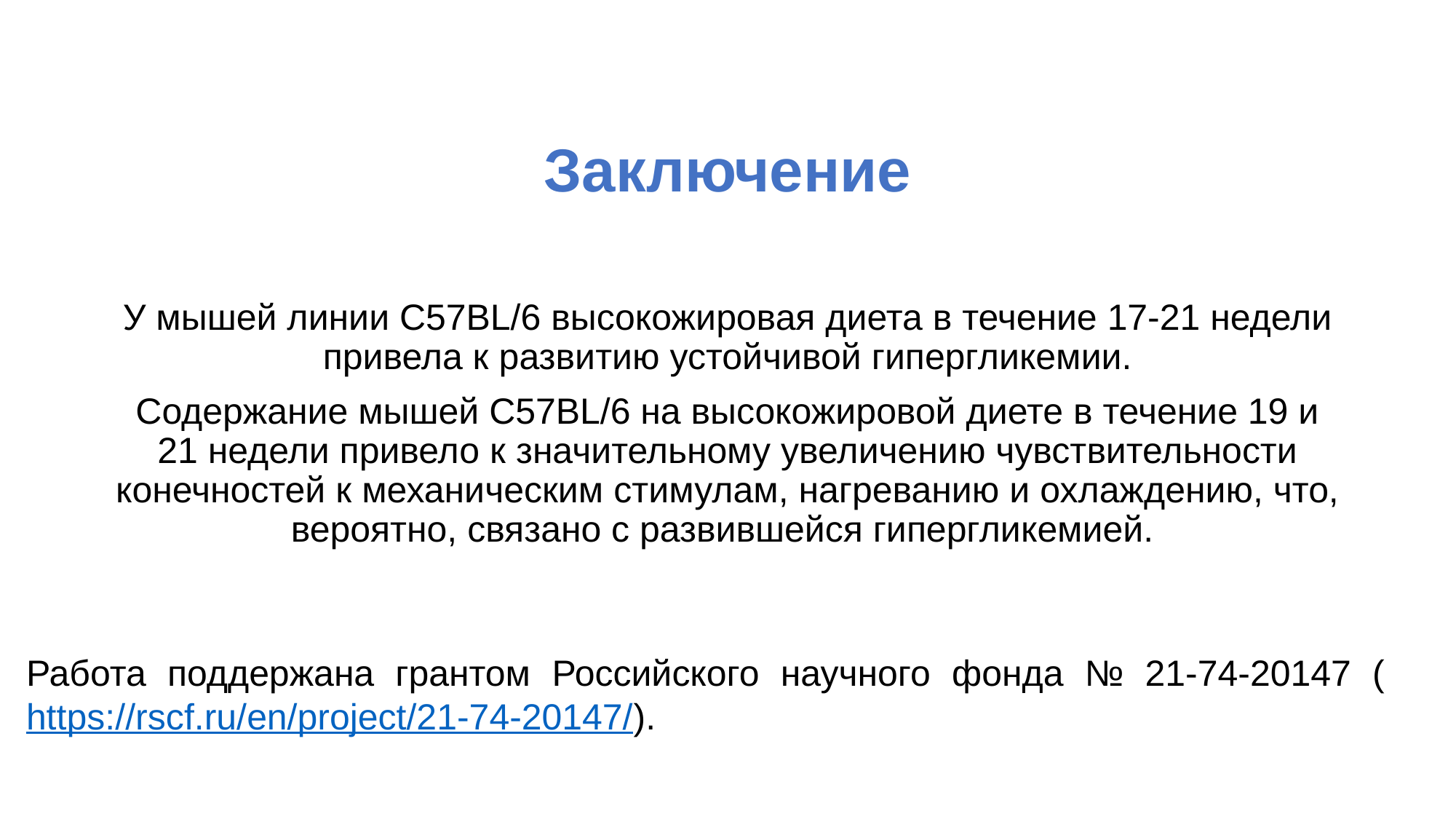

# Заключение
У мышей линии C57BL/6 высокожировая диета в течение 17-21 недели привела к развитию устойчивой гипергликемии.
Содержание мышей C57BL/6 на высокожировой диете в течение 19 и 21 недели привело к значительному увеличению чувствительности конечностей к механическим стимулам, нагреванию и охлаждению, что, вероятно, связано с развившейся гипергликемией.

Работа поддержана грантом Российского научного фонда № 21-74-20147 (https://rscf.ru/en/project/21-74-20147/).